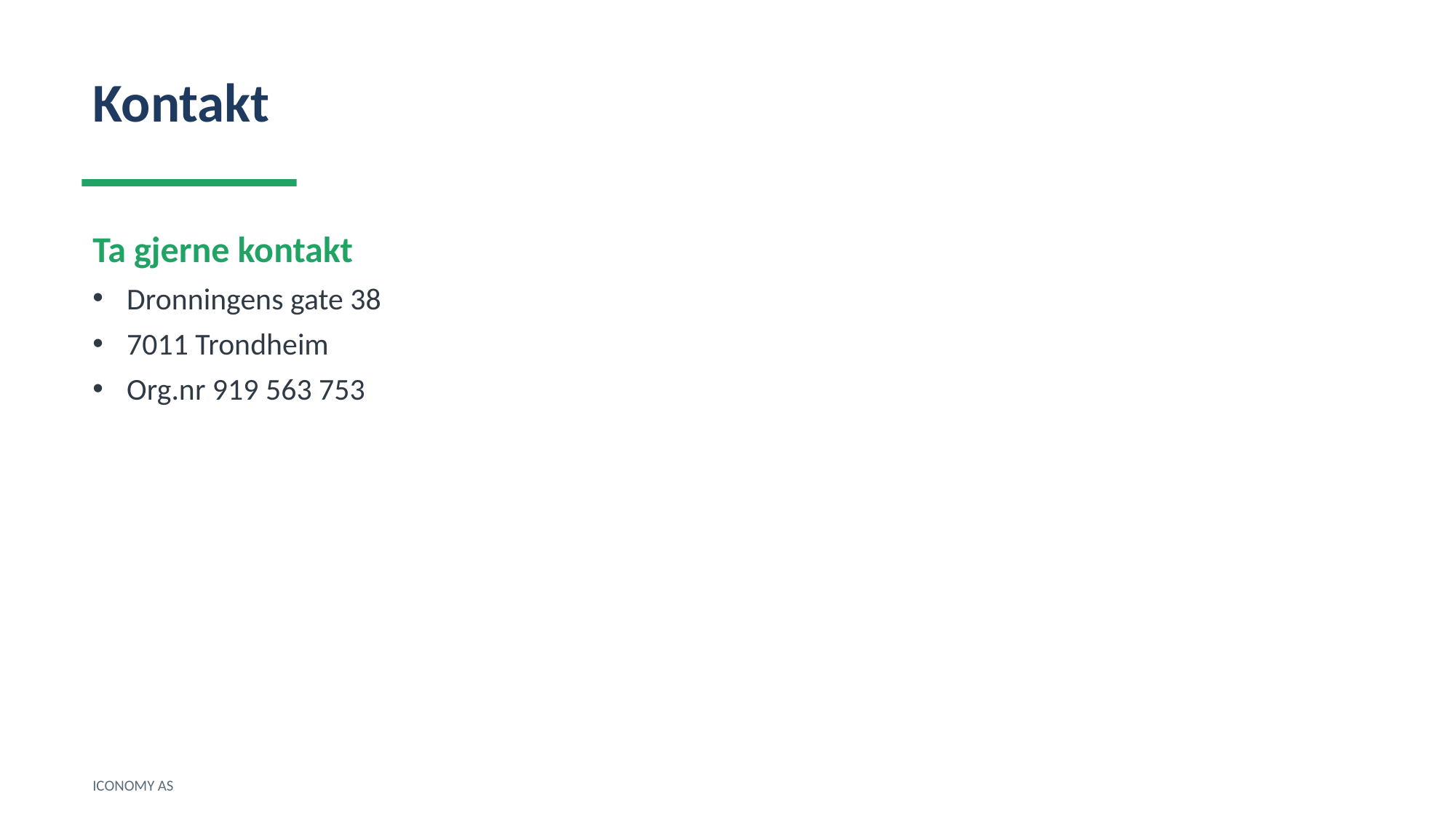

Kontakt

Ta gjerne kontakt
Dronningens gate 38
7011 Trondheim
Org.nr 919 563 753
ICONOMY AS